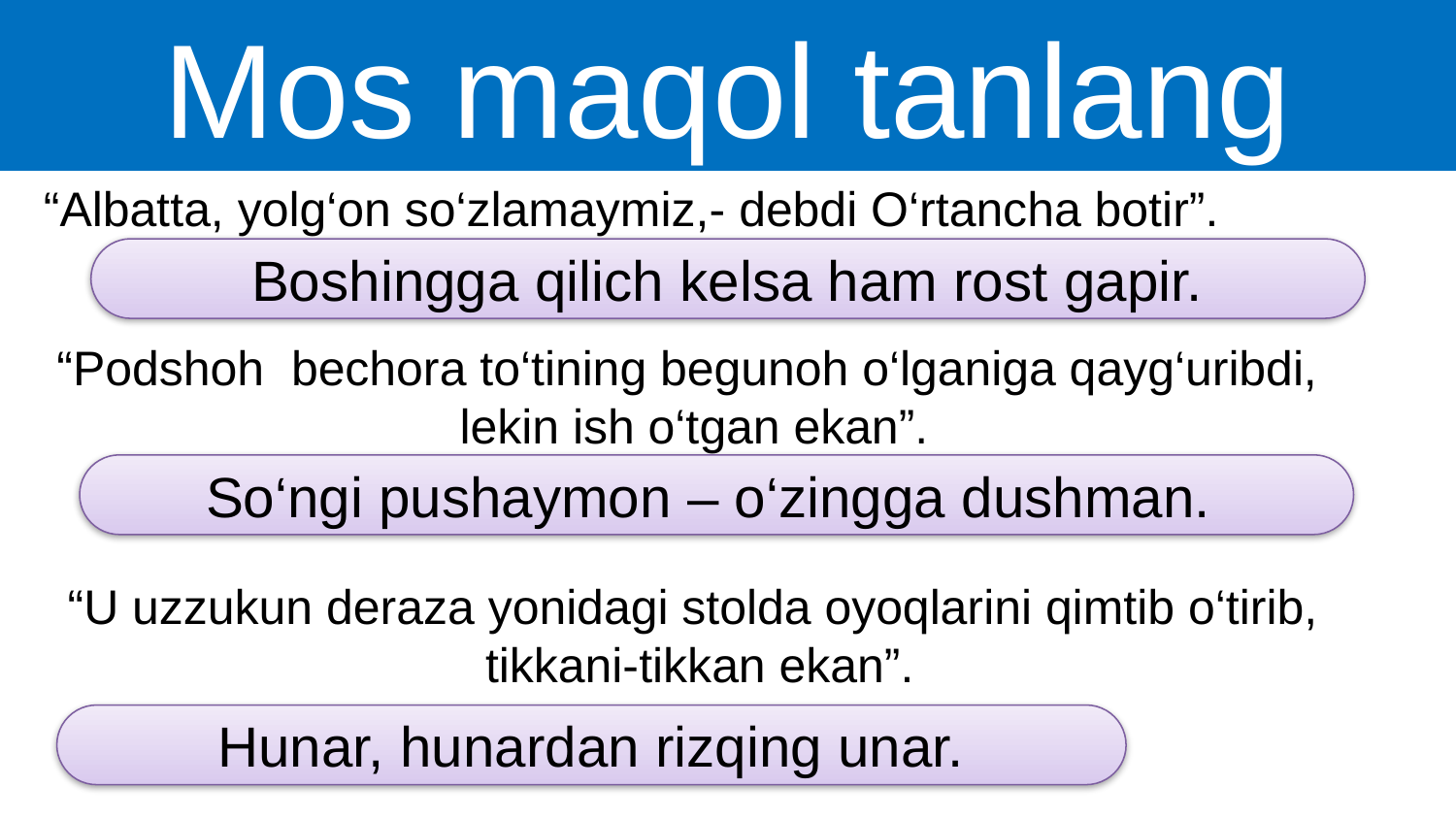

# Mos maqol tanlang
“Albatta, yolg‘on so‘zlamaymiz,- debdi O‘rtancha botir”.
Boshingga qilich kelsa ham rost gapir.
“Podshoh  bechora to‘tining begunoh o‘lganiga qayg‘uribdi,
 lekin ish o‘tgan ekan”.
So‘ngi pushaymon – o‘zingga dushman.
“U uzzukun deraza yonidagi stolda oyoqlarini qimtib o‘tirib,
 tikkani-tikkan ekan”.
Hunar, hunardan rizqing unar.